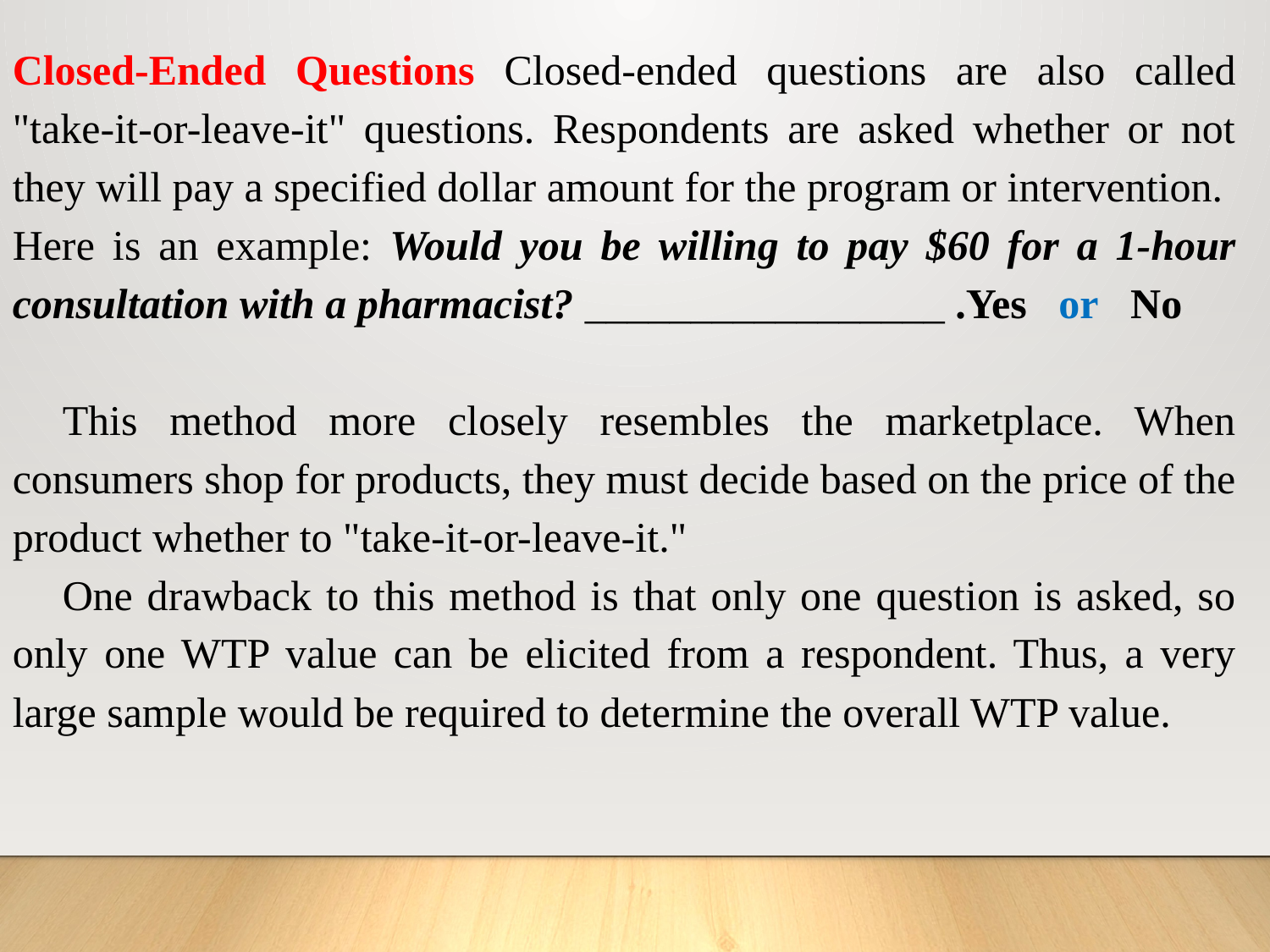

Closed-Ended Questions Closed-ended questions are also called "take-it-or-leave-it" questions. Respondents are asked whether or not they will pay a specified dollar amount for the program or intervention.
Here is an example: Would you be willing to pay $60 for a 1-hour consultation with a pharmacist? _________________ .Yes   or   No

This method more closely resembles the marketplace. When consumers shop for products, they must decide based on the price of the product whether to "take-it-or-leave-it."
One drawback to this method is that only one question is asked, so only one WTP value can be elicited from a respondent. Thus, a very large sample would be required to determine the overall WTP value.